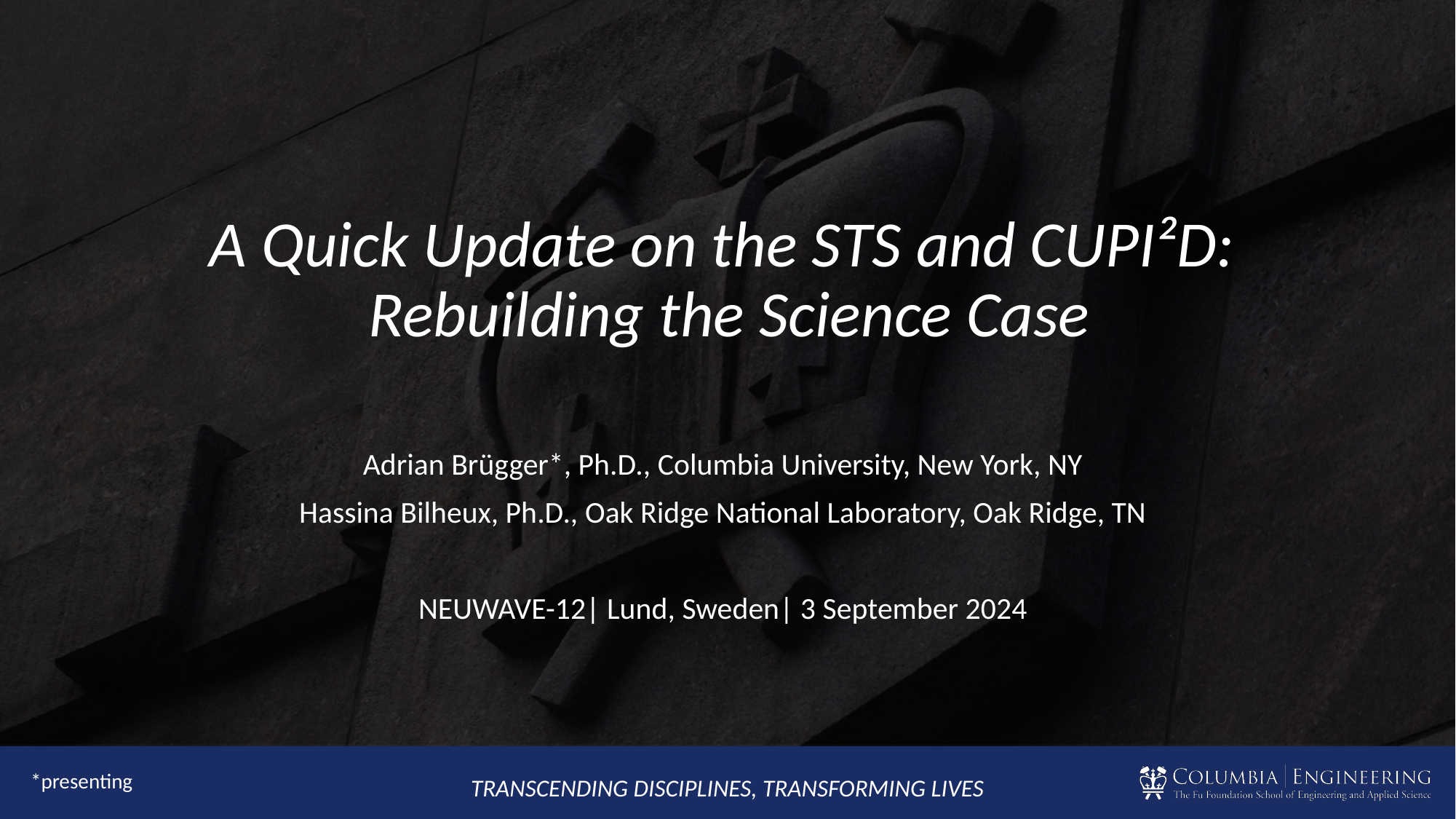

# A Quick Update on the STS and CUPI²D: Rebuilding the Science Case

Adrian Brügger*, Ph.D., Columbia University, New York, NY
Hassina Bilheux, Ph.D., Oak Ridge National Laboratory, Oak Ridge, TN

NEUWAVE-12| Lund, Sweden| 3 September 2024
*presenting